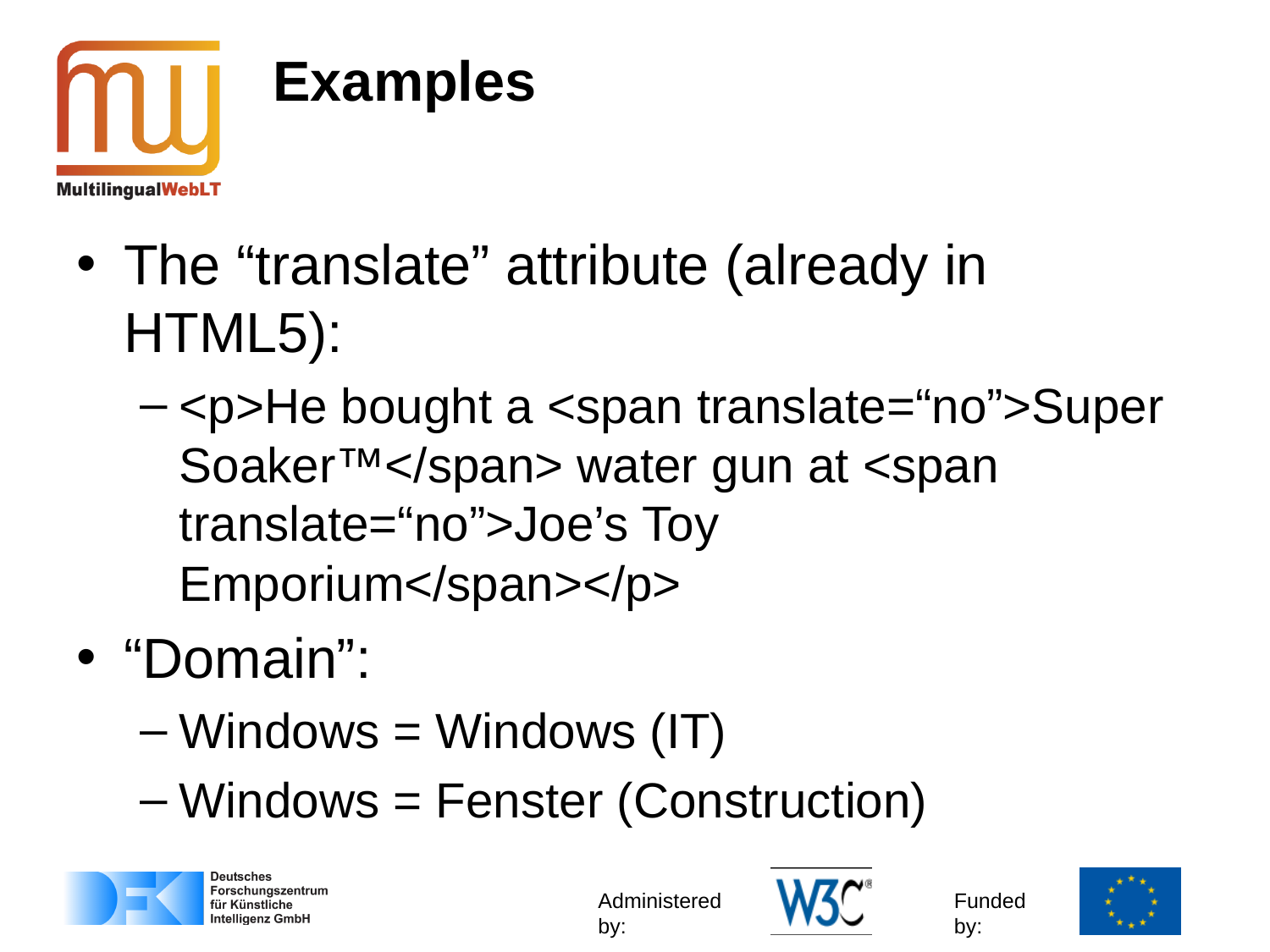

# Examples
The “translate” attribute (already in HTML5):
<p>He bought a <span translate=“no”>Super Soaker™</span> water gun at <span translate=“no”>Joe’s Toy Emporium</span></p>
“Domain”:
Windows = Windows (IT)
Windows = Fenster (Construction)